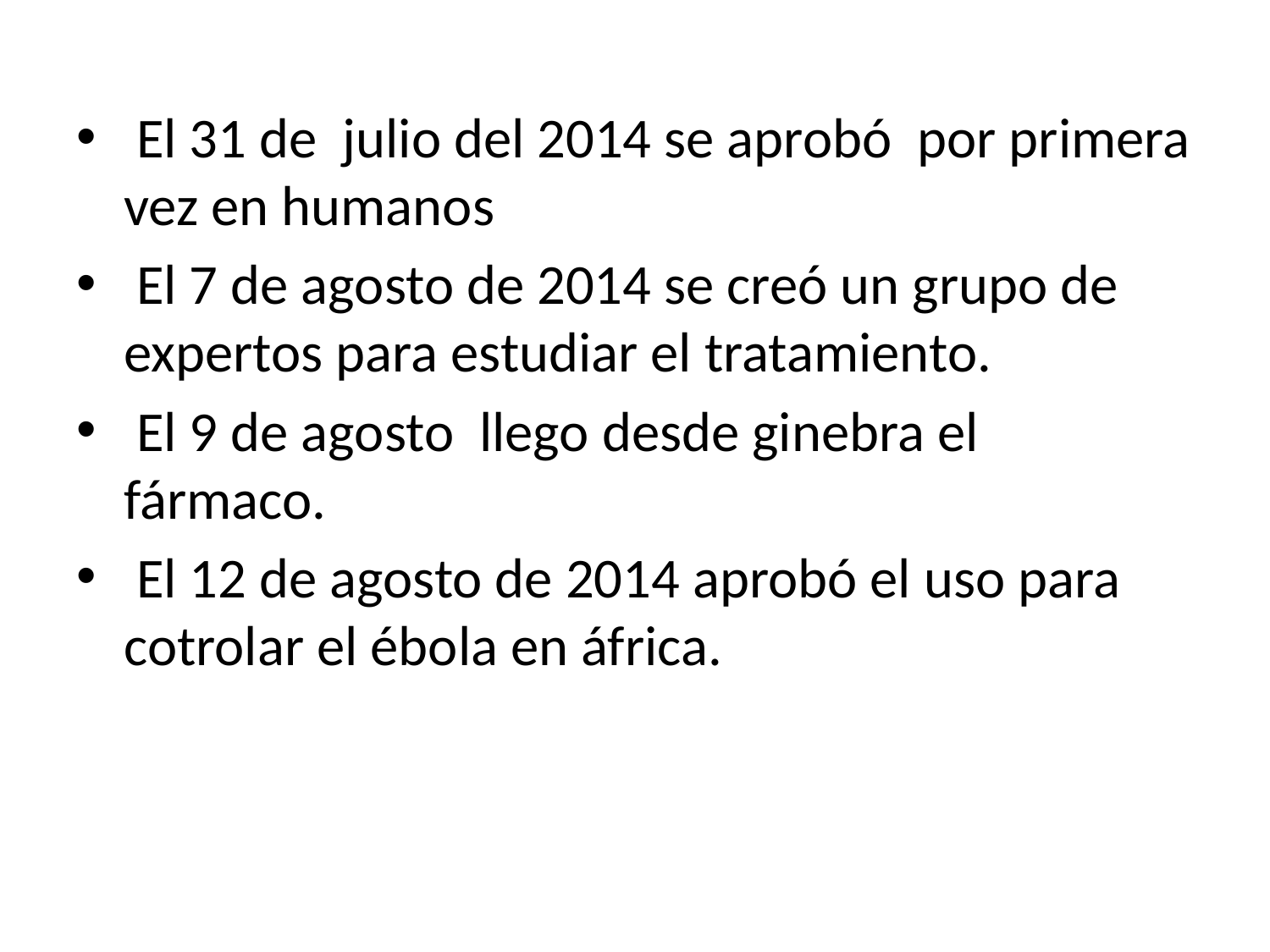

El 31 de  julio del 2014 se aprobó  por primera vez en humanos
 El 7 de agosto de 2014 se creó un grupo de expertos para estudiar el tratamiento.
 El 9 de agosto  llego desde ginebra el fármaco.
 El 12 de agosto de 2014 aprobó el uso para cotrolar el ébola en áfrica.